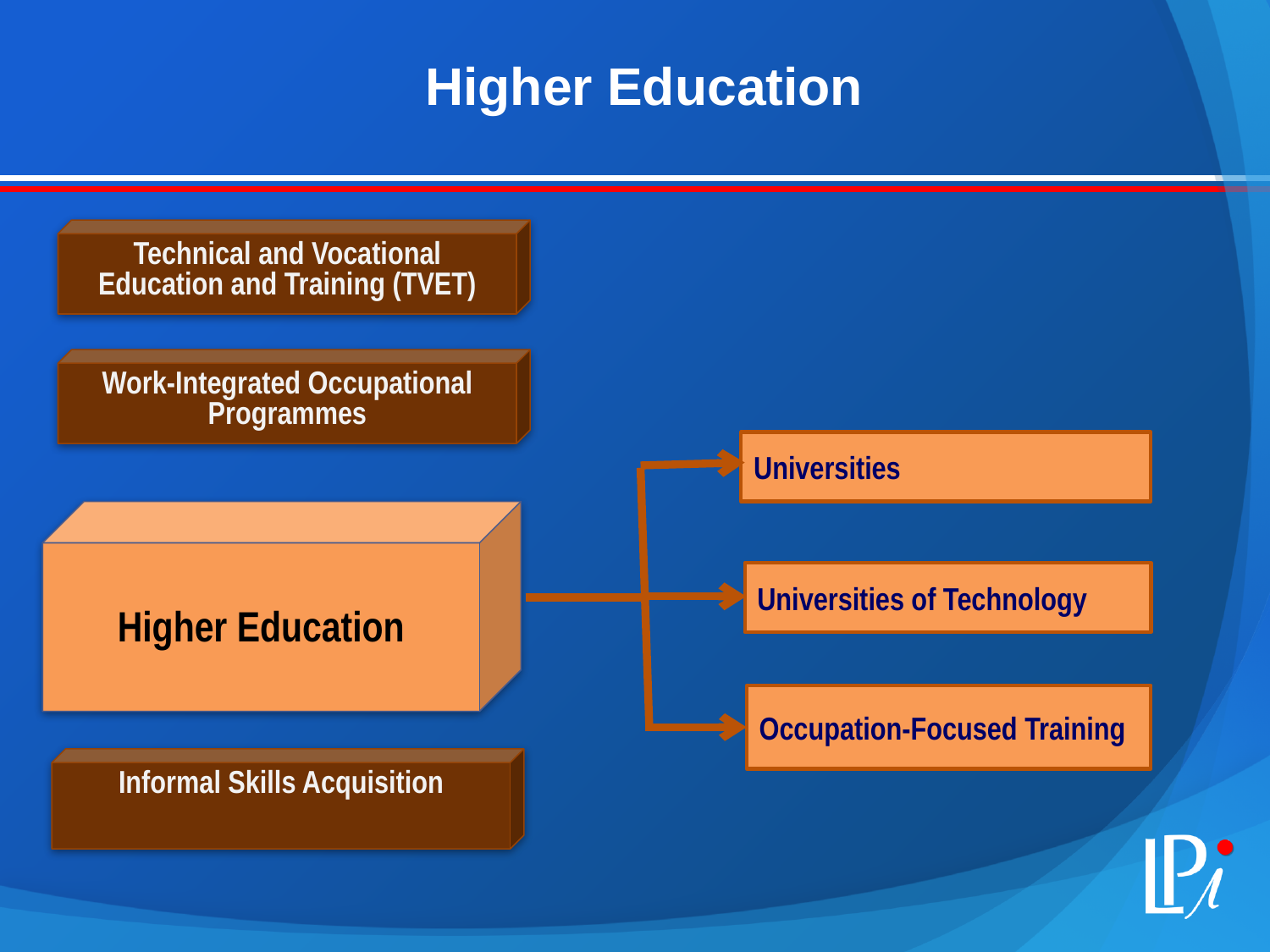

Higher Education
Technical and Vocational Education and Training (TVET)
Work-Integrated Occupational Programmes

Universities

Higher Education

Universities of Technology

Occupation-Focused Training

Informal Skills Acquisition